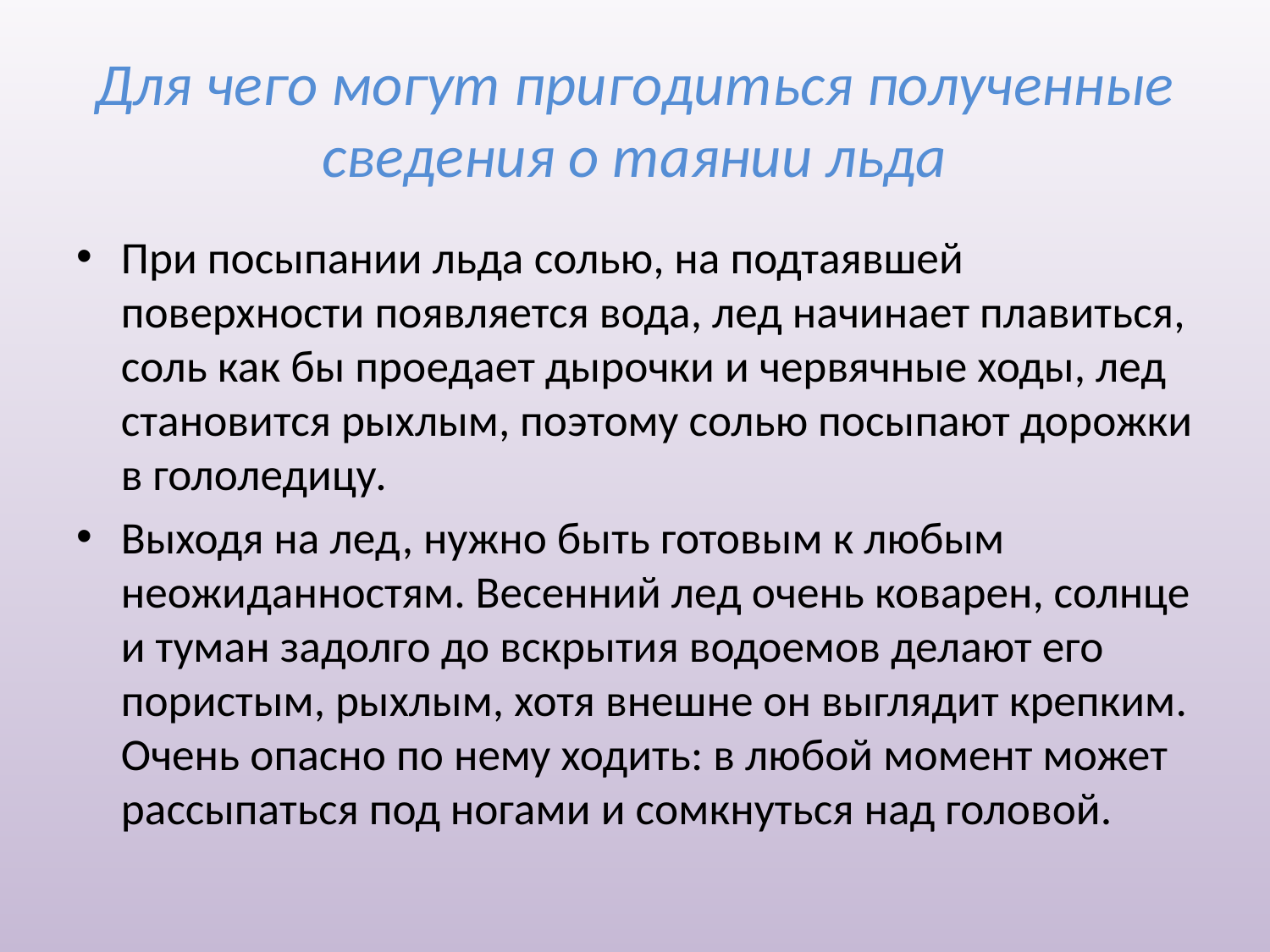

# Для чего могут пригодиться полученные сведения о таянии льда
При посыпании льда солью, на подтаявшей поверхности появляется вода, лед начинает плавиться, соль как бы проедает дырочки и червячные ходы, лед становится рыхлым, поэтому солью посыпают дорожки в гололедицу.
Выходя на лед, нужно быть готовым к любым неожиданностям. Весенний лед очень коварен, солнце и туман задолго до вскрытия водоемов делают его пористым, рыхлым, хотя внешне он выглядит крепким. Очень опасно по нему ходить: в любой момент может рассыпаться под ногами и сомкнуться над головой.